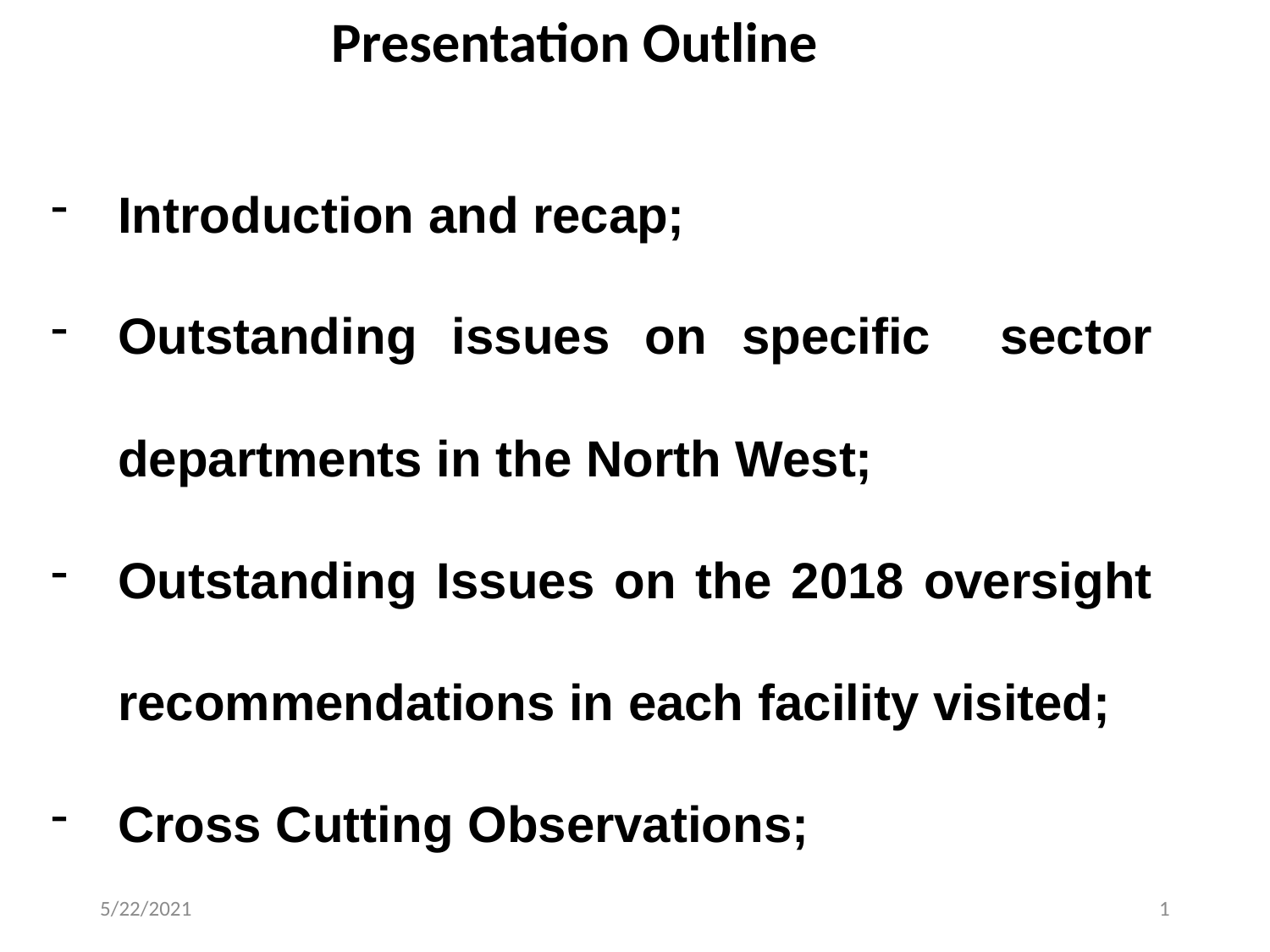

# Presentation Outline
Introduction and recap;
Outstanding issues on specific  sector departments in the North West;
Outstanding Issues on the 2018 oversight recommendations in each facility visited;
Cross Cutting Observations;

5/22/2021
1